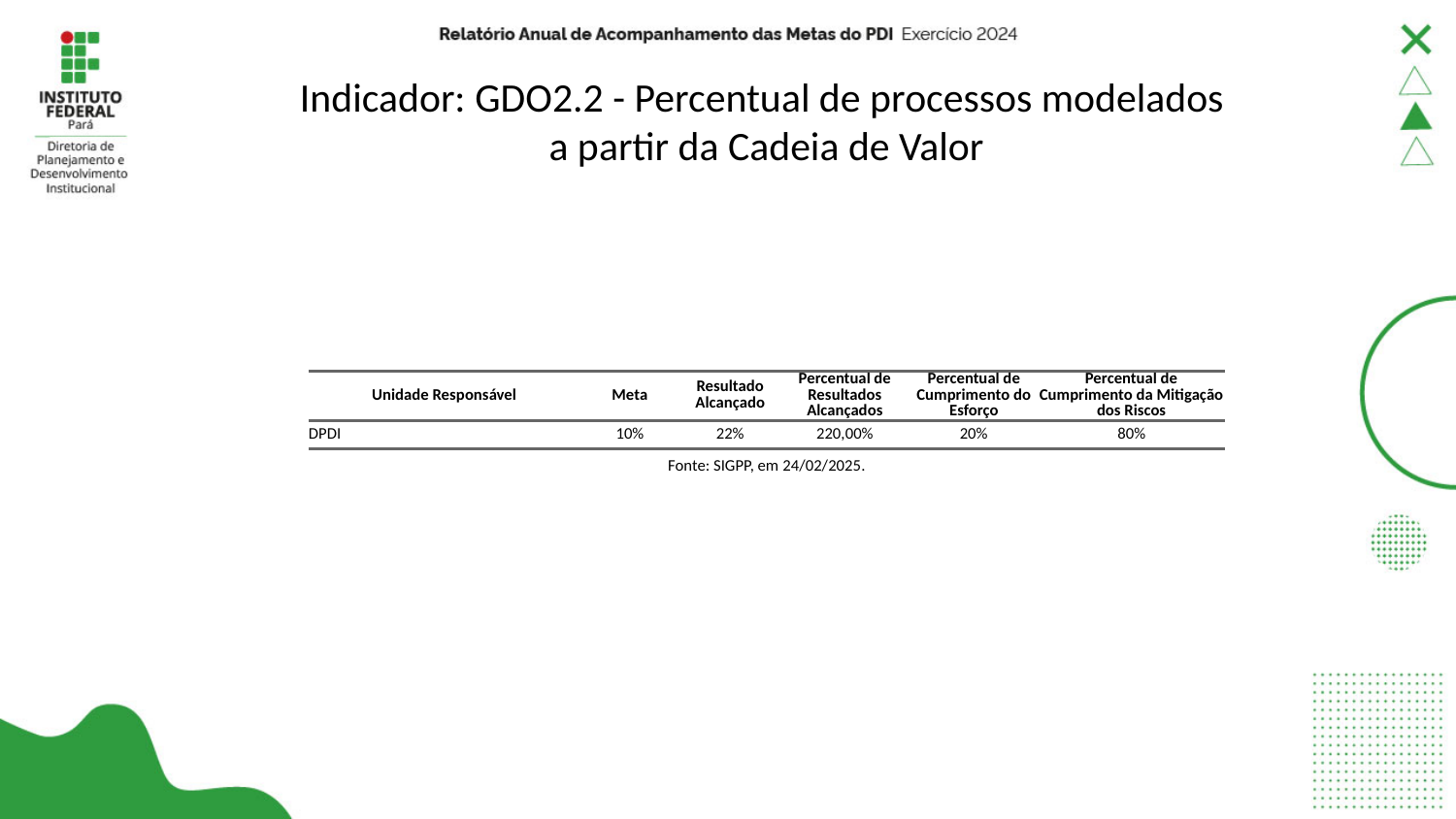

# Indicador: GDO2.2 - Percentual de processos modelados a partir da Cadeia de Valor
| Unidade Responsável | Meta | Resultado Alcançado | Percentual de Resultados Alcançados | Percentual de Cumprimento do Esforço | Percentual de Cumprimento da Mitigação dos Riscos |
| --- | --- | --- | --- | --- | --- |
| DPDI | 10% | 22% | 220,00% | 20% | 80% |
| Fonte: SIGPP, em 24/02/2025. | Fonte: SIGPP, em 05/12/2024. | Fonte: SIGPP, em 05/12/2024. | Fonte: SIGPP, em 05/12/2024. | Fonte: SIGPP, em 05/12/2024. | Fonte: SIGPP, em 05/12/2024. |